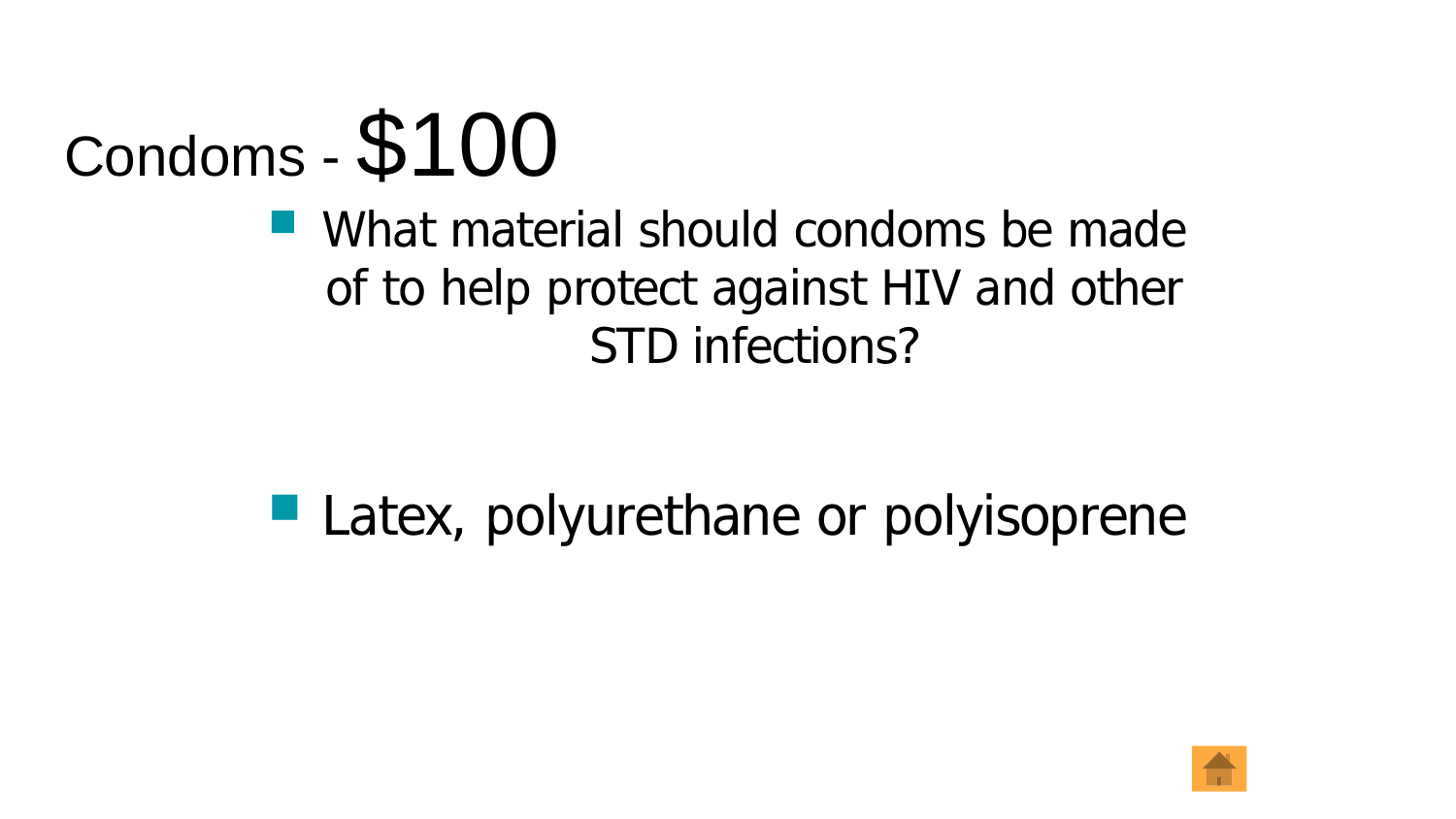

# Condoms - $100
What material should condoms be made of to help protect against HIV and other STD infections?
Latex, polyurethane or polyisoprene